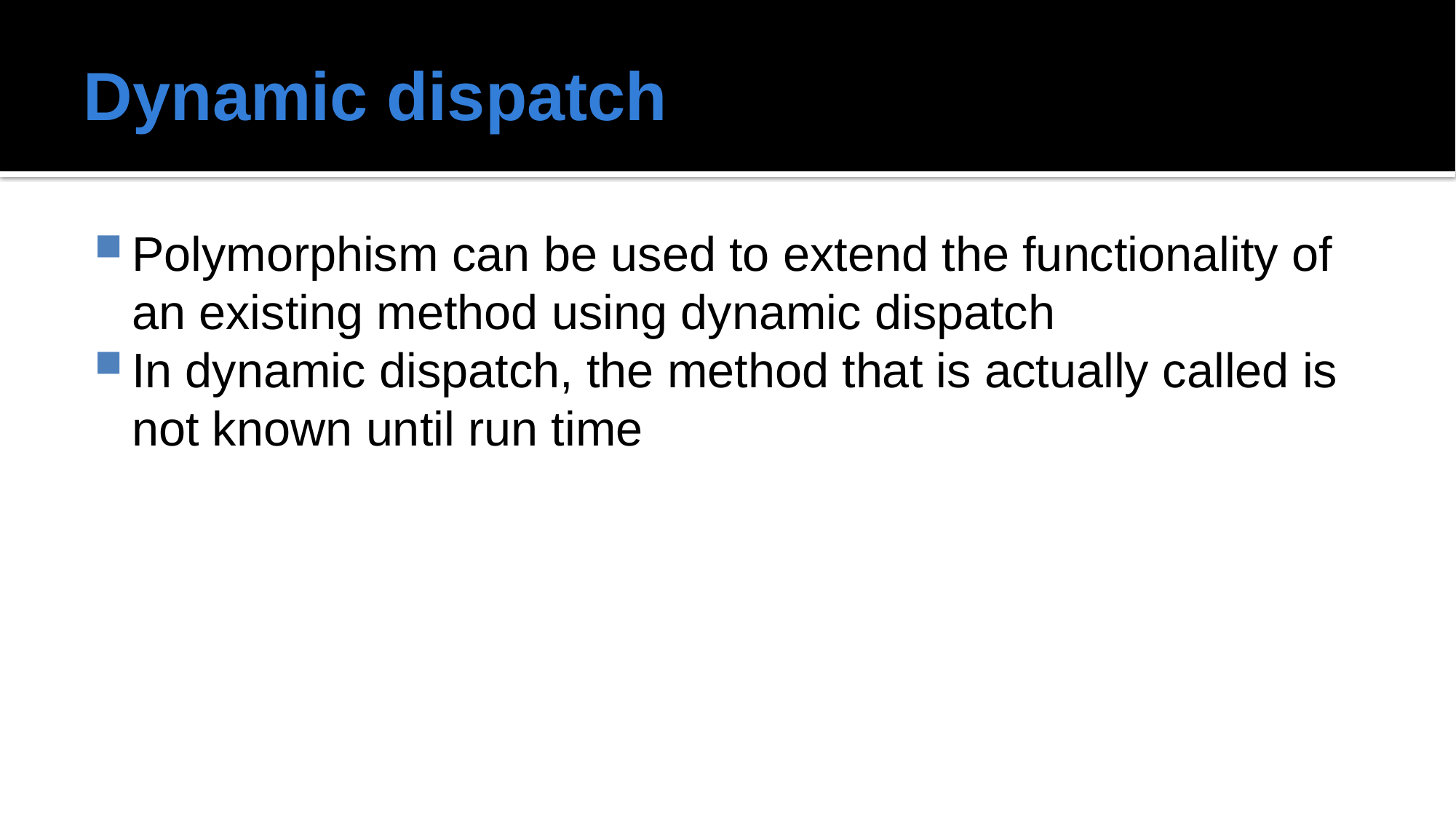

# Dynamic dispatch
Polymorphism can be used to extend the functionality of an existing method using dynamic dispatch
In dynamic dispatch, the method that is actually called is not known until run time